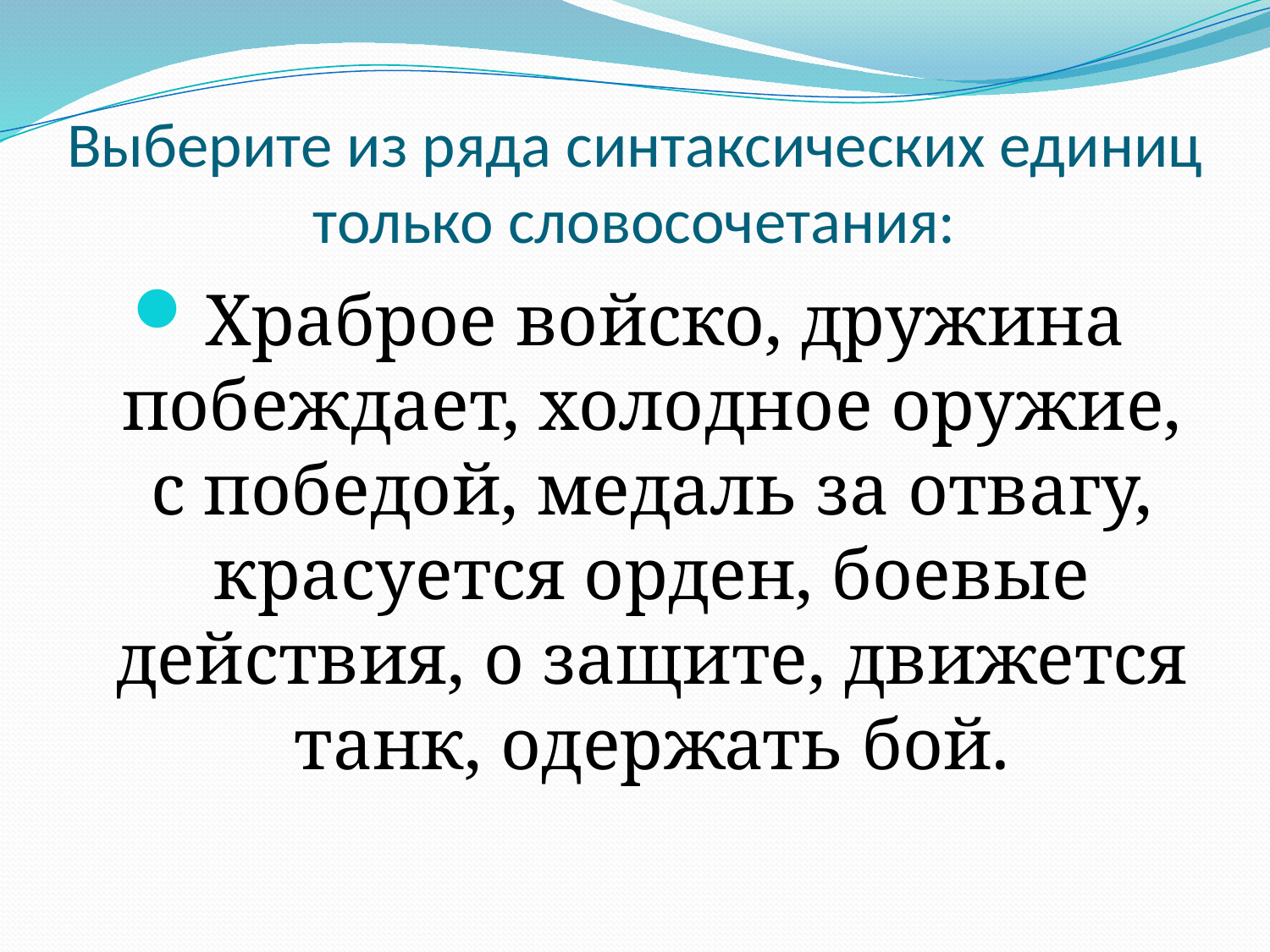

# Выберите из ряда синтаксических единиц только словосочетания:
Храброе войско, дружина побеждает, холодное оружие, с победой, медаль за отвагу, красуется орден, боевые действия, о защите, движется танк, одержать бой.